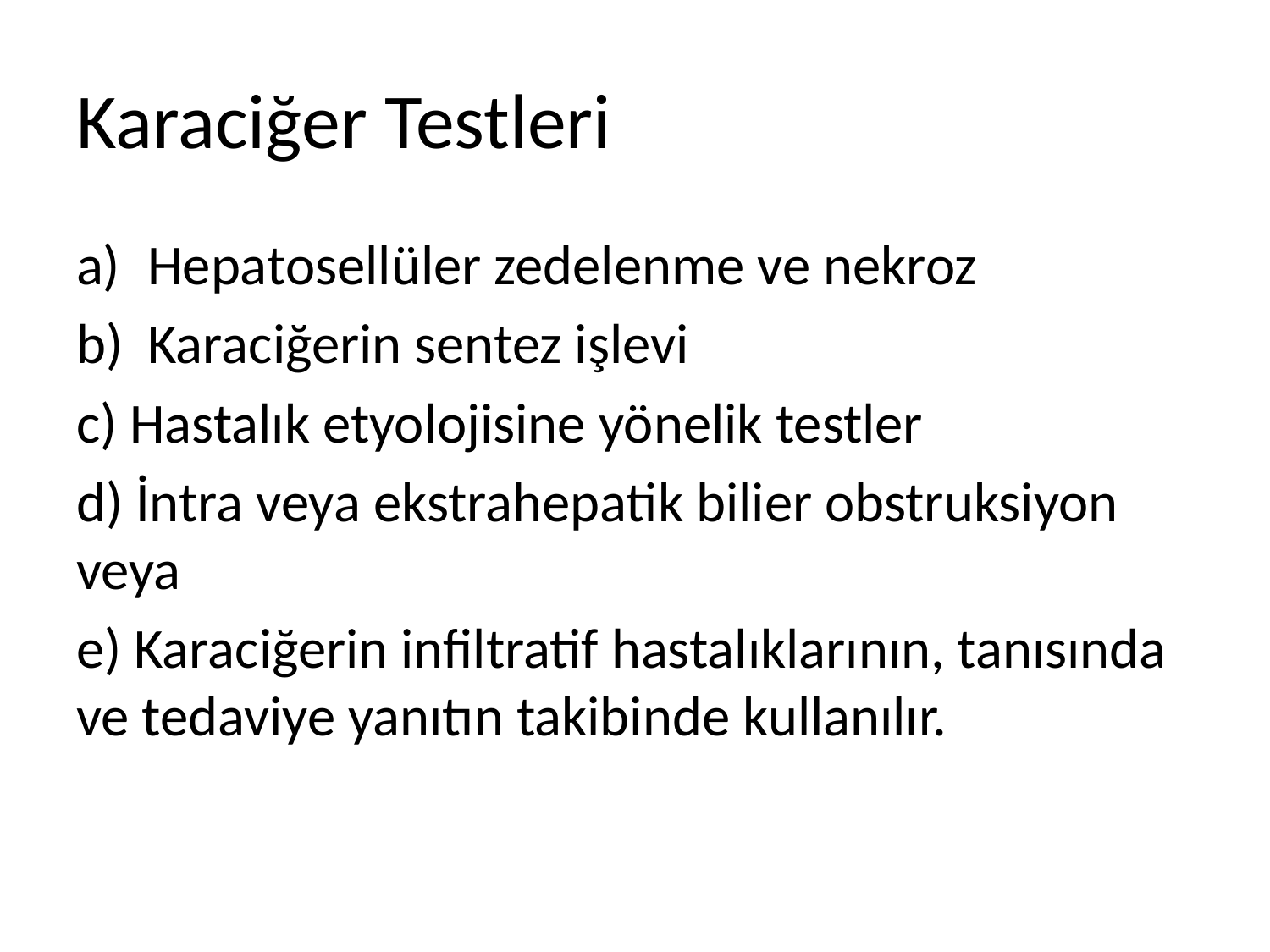

# Karaciğer Testleri
Hepatosellüler zedelenme ve nekroz
Karaciğerin sentez işlevi
c) Hastalık etyolojisine yönelik testler
d) İntra veya ekstrahepatik bilier obstruksiyon veya
e) Karaciğerin infiltratif hastalıklarının, tanısında ve tedaviye yanıtın takibinde kullanılır.